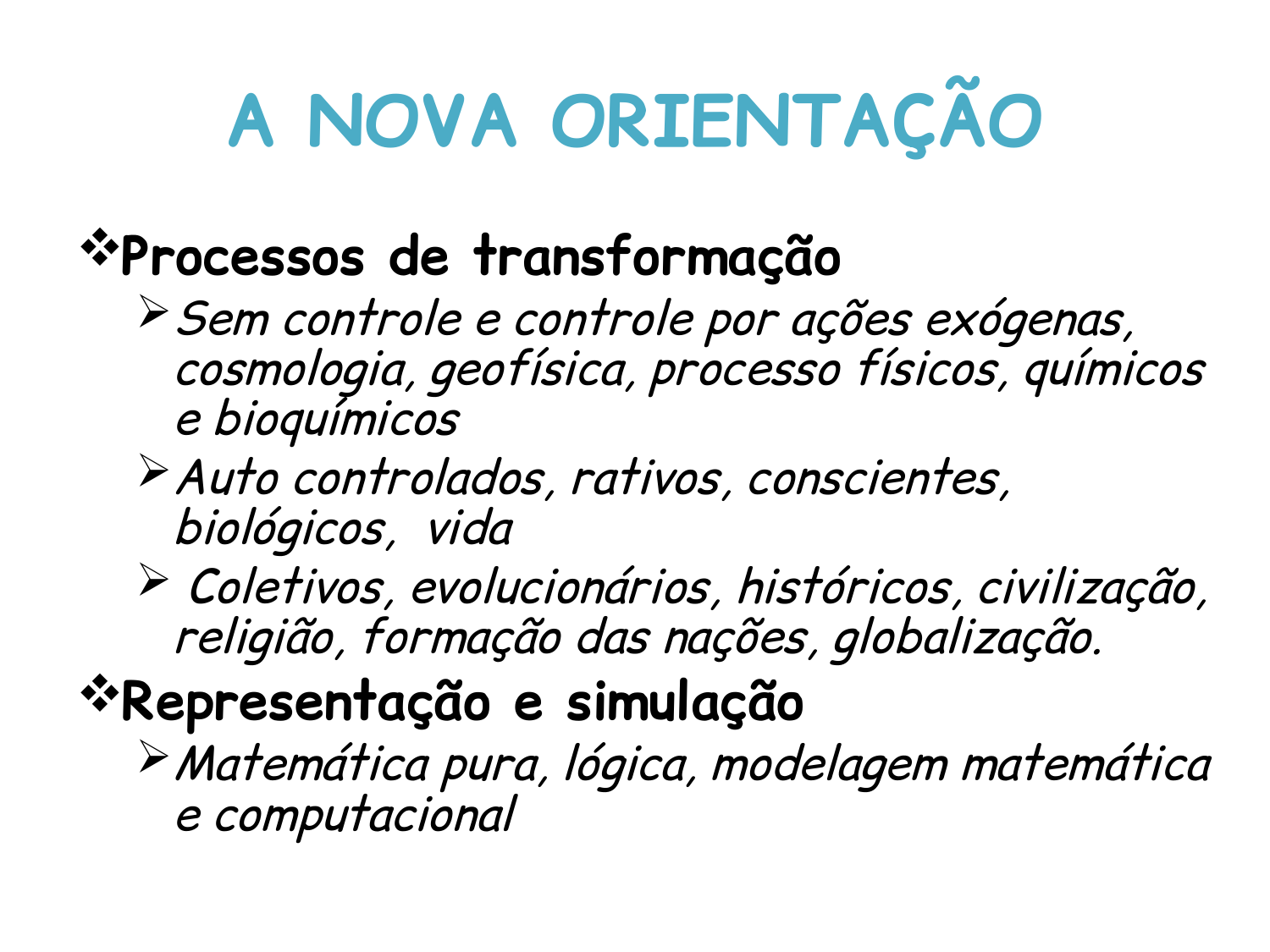

# A NOVA ORIENTAÇÃO
Processos de transformação
Sem controle e controle por ações exógenas, cosmologia, geofísica, processo físicos, químicos e bioquímicos
Auto controlados, rativos, conscientes, biológicos,  vida
 Coletivos, evolucionários, históricos, civilização, religião, formação das nações, globalização.
Representação e simulação
Matemática pura, lógica, modelagem matemática e computacional